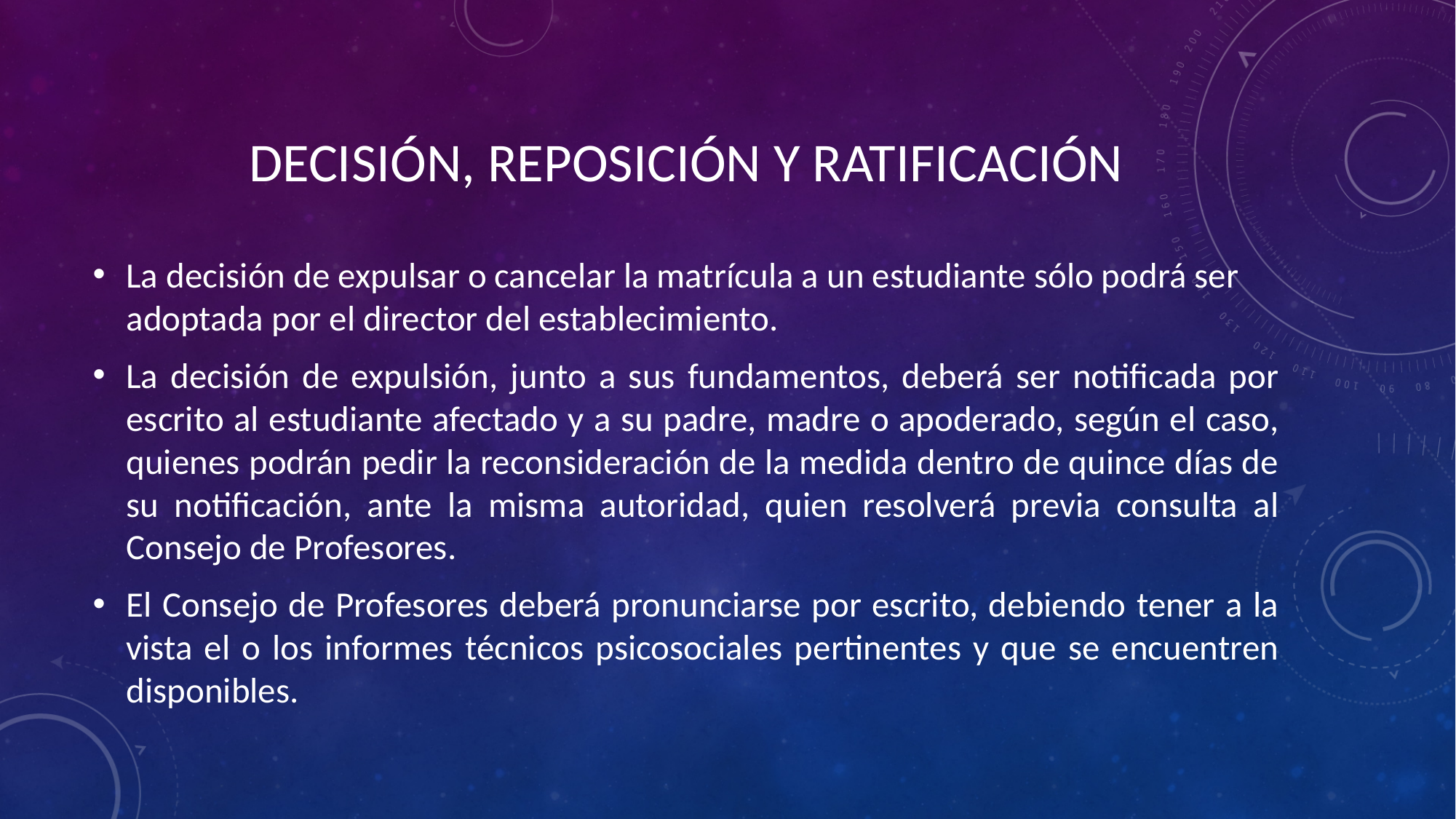

# Decisión, reposición y ratificación
La decisión de expulsar o cancelar la matrícula a un estudiante sólo podrá ser adoptada por el director del establecimiento.
La decisión de expulsión, junto a sus fundamentos, deberá ser notificada por escrito al estudiante afectado y a su padre, madre o apoderado, según el caso, quienes podrán pedir la reconsideración de la medida dentro de quince días de su notificación, ante la misma autoridad, quien resolverá previa consulta al Consejo de Profesores.
El Consejo de Profesores deberá pronunciarse por escrito, debiendo tener a la vista el o los informes técnicos psicosociales pertinentes y que se encuentren disponibles.